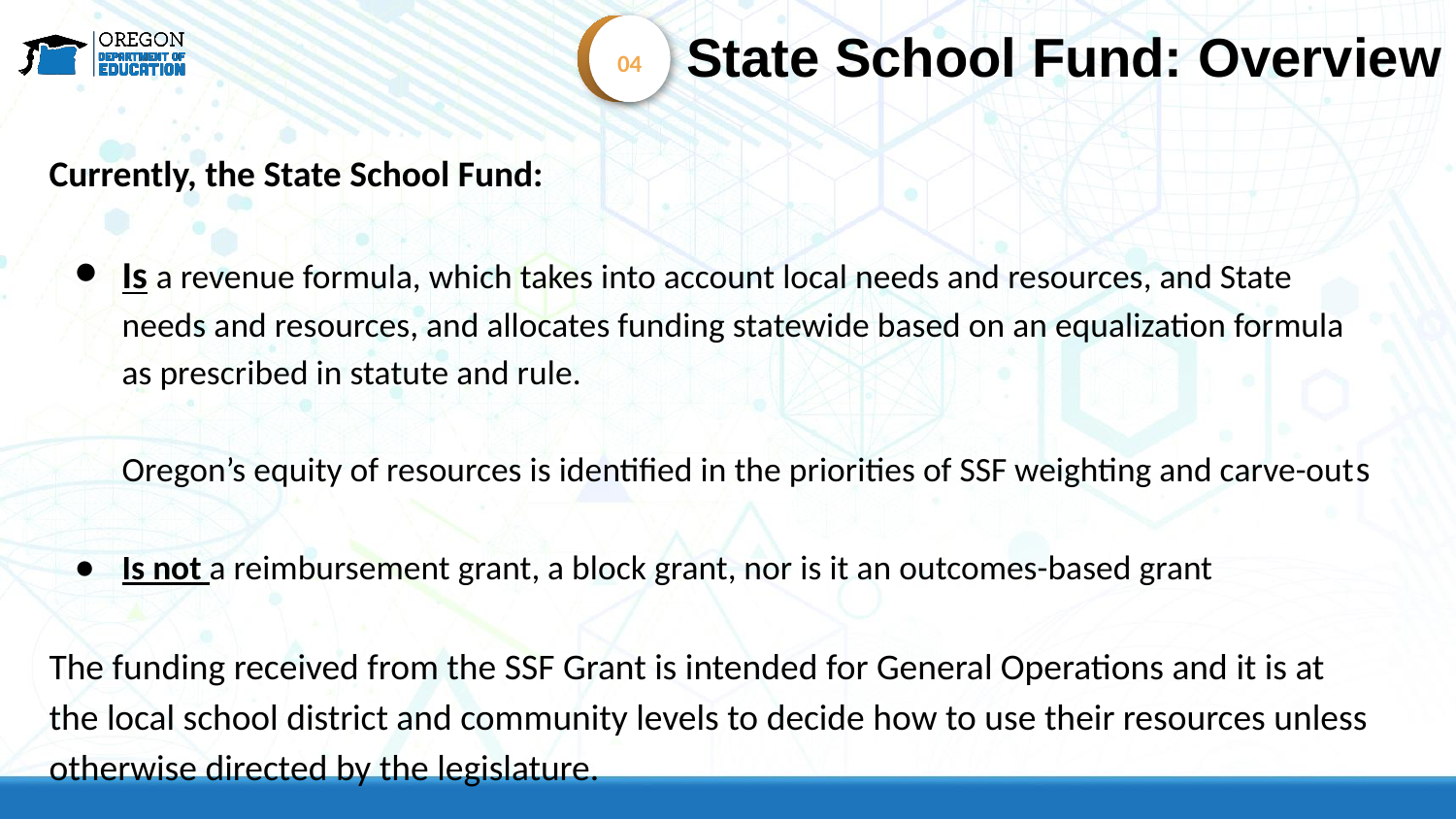

State School Fund: Overview

04
Currently, the State School Fund:

Is a revenue formula, which takes into account local needs and resources, and State needs and resources, and allocates funding statewide based on an equalization formula as prescribed in statute and rule.

Oregon’s equity of resources is identified in the priorities of SSF weighting and carve-outs

Is not a reimbursement grant, a block grant, nor is it an outcomes-based grant

The funding received from the SSF Grant is intended for General Operations and it is at the local school district and community levels to decide how to use their resources unless otherwise directed by the legislature.